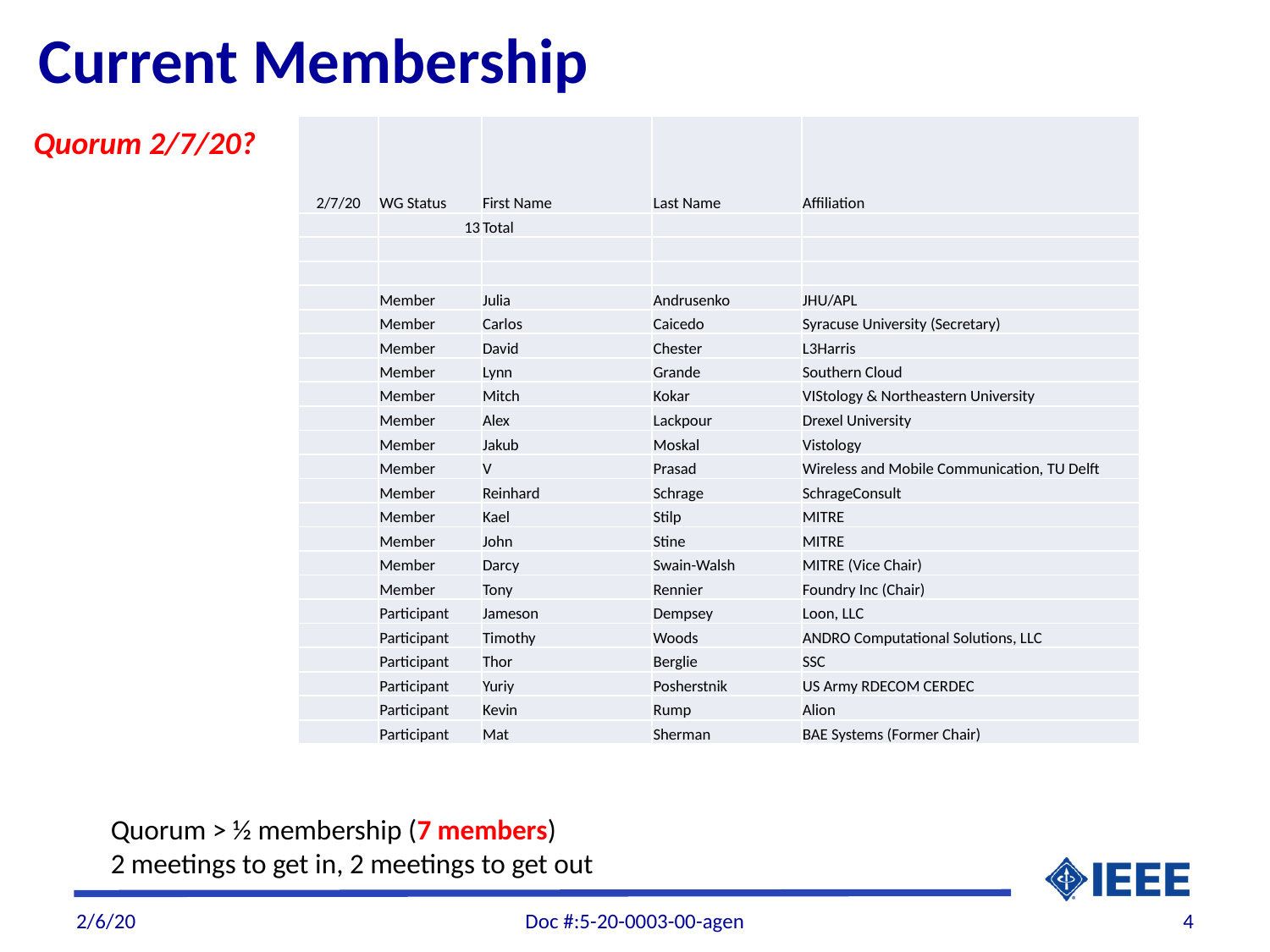

# Current Membership
Quorum 2/7/20?

| 2/7/20 | WG Status | First Name | Last Name | Affiliation |
| --- | --- | --- | --- | --- |
|  | 13 | Total |  |  |
|  |  |  |  |  |
|  |  |  |  |  |
|  | Member | Julia | Andrusenko | JHU/APL |
|  | Member | Carlos | Caicedo | Syracuse University (Secretary) |
|  | Member | David | Chester | L3Harris |
|  | Member | Lynn | Grande | Southern Cloud |
|  | Member | Mitch | Kokar | VIStology & Northeastern University |
|  | Member | Alex | Lackpour | Drexel University |
|  | Member | Jakub | Moskal | Vistology |
|  | Member | V | Prasad | Wireless and Mobile Communication, TU Delft |
|  | Member | Reinhard | Schrage | SchrageConsult |
|  | Member | Kael | Stilp | MITRE |
|  | Member | John | Stine | MITRE |
|  | Member | Darcy | Swain-Walsh | MITRE (Vice Chair) |
|  | Member | Tony | Rennier | Foundry Inc (Chair) |
|  | Participant | Jameson | Dempsey | Loon, LLC |
|  | Participant | Timothy | Woods | ANDRO Computational Solutions, LLC |
|  | Participant | Thor | Berglie | SSC |
|  | Participant | Yuriy | Posherstnik | US Army RDECOM CERDEC |
|  | Participant | Kevin | Rump | Alion |
|  | Participant | Mat | Sherman | BAE Systems (Former Chair) |
              Quorum > ½ membership (7 members)
              2 meetings to get in, 2 meetings to get out
2/6/20
Doc #:5-20-0003-00-agen
4